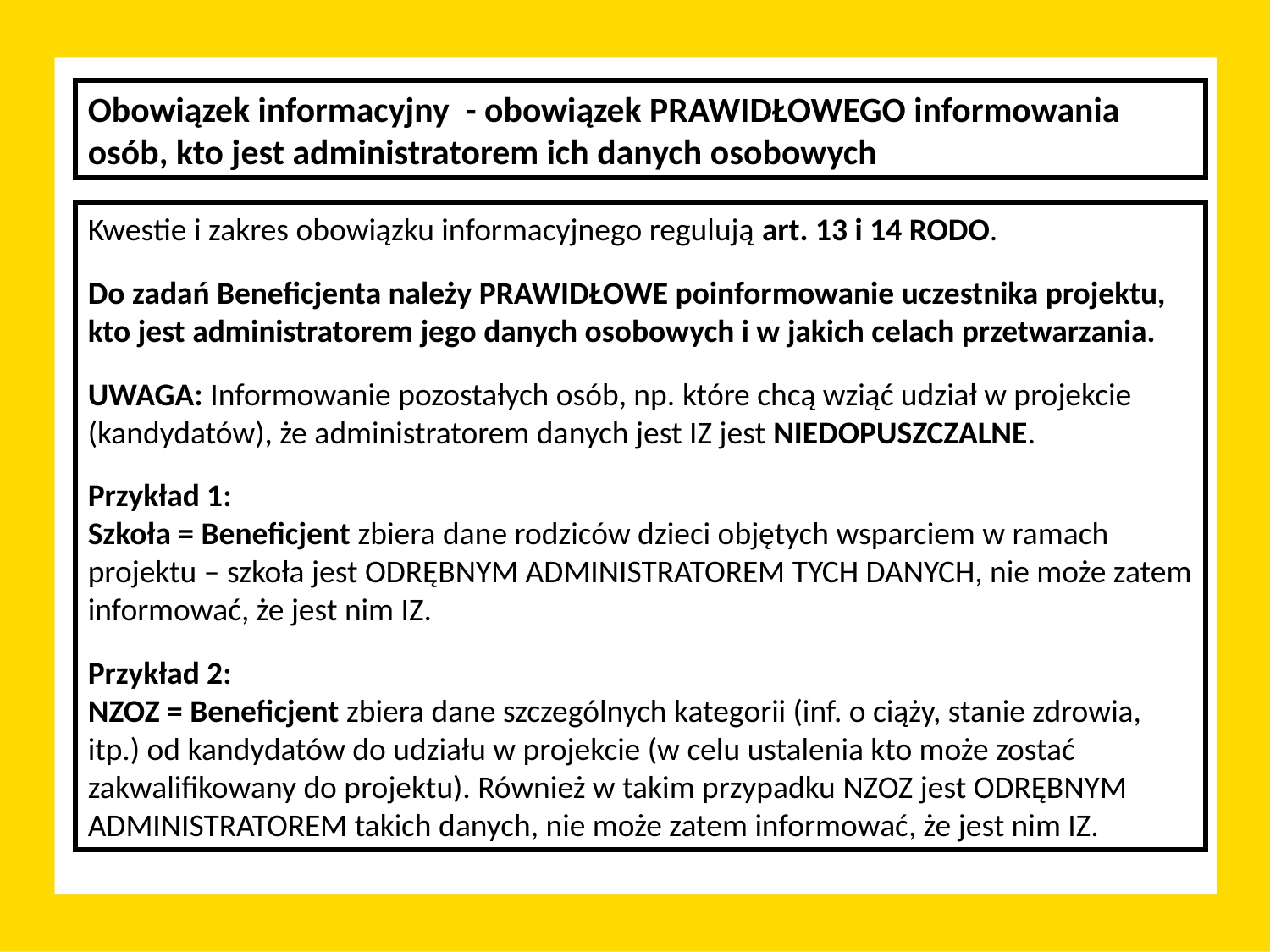

Obowiązek informacyjny  - obowiązek PRAWIDŁOWEGO informowania osób, kto jest administratorem ich danych osobowych
Kwestie i zakres obowiązku informacyjnego regulują art. 13 i 14 RODO.

Do zadań Beneficjenta należy PRAWIDŁOWE poinformowanie uczestnika projektu, kto jest administratorem jego danych osobowych i w jakich celach przetwarzania.

UWAGA: Informowanie pozostałych osób, np. które chcą wziąć udział w projekcie (kandydatów), że administratorem danych jest IZ jest NIEDOPUSZCZALNE.

Przykład 1:
Szkoła = Beneficjent zbiera dane rodziców dzieci objętych wsparciem w ramach projektu – szkoła jest ODRĘBNYM ADMINISTRATOREM TYCH DANYCH, nie może zatem informować, że jest nim IZ.

Przykład 2:
NZOZ = Beneficjent zbiera dane szczególnych kategorii (inf. o ciąży, stanie zdrowia, itp.) od kandydatów do udziału w projekcie (w celu ustalenia kto może zostać zakwalifikowany do projektu). Również w takim przypadku NZOZ jest ODRĘBNYM ADMINISTRATOREM takich danych, nie może zatem informować, że jest nim IZ.